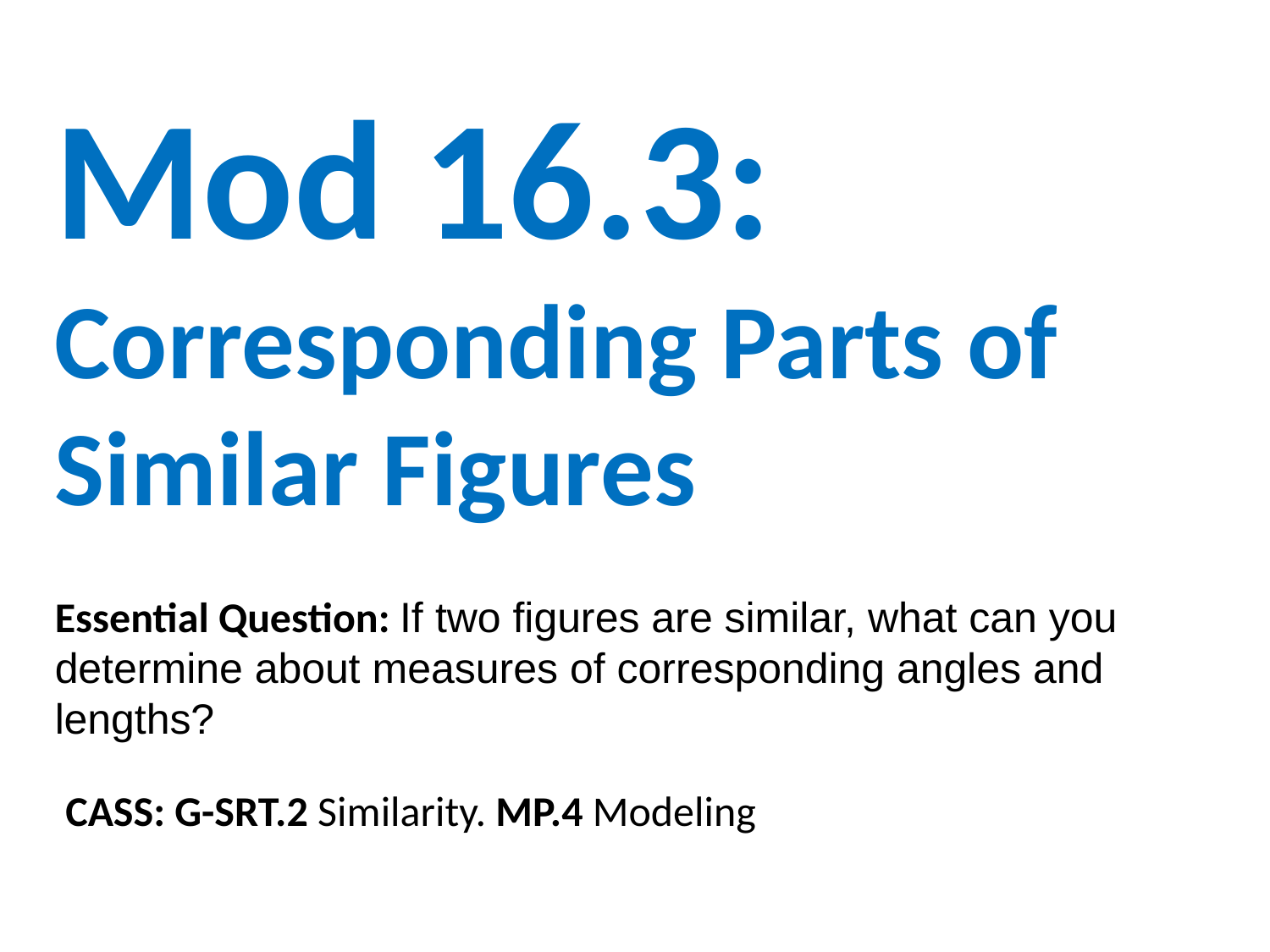

Mod 16.3:
Corresponding Parts of Similar Figures
Essential Question: If two figures are similar, what can you determine about measures of corresponding angles and lengths?
CASS: G-SRT.2 Similarity. MP.4 Modeling